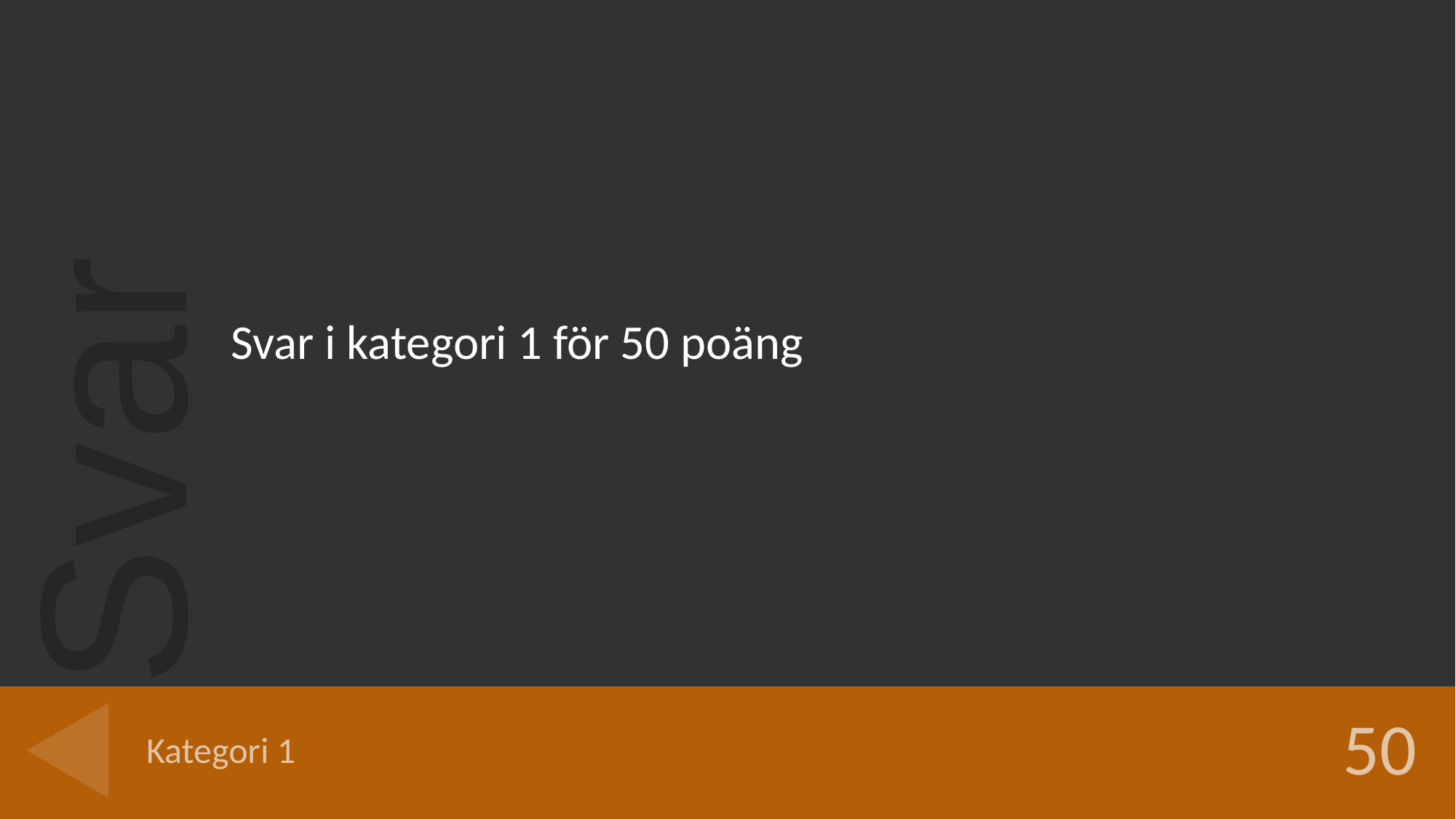

Svar i kategori 1 för 50 poäng
# Kategori 1
50